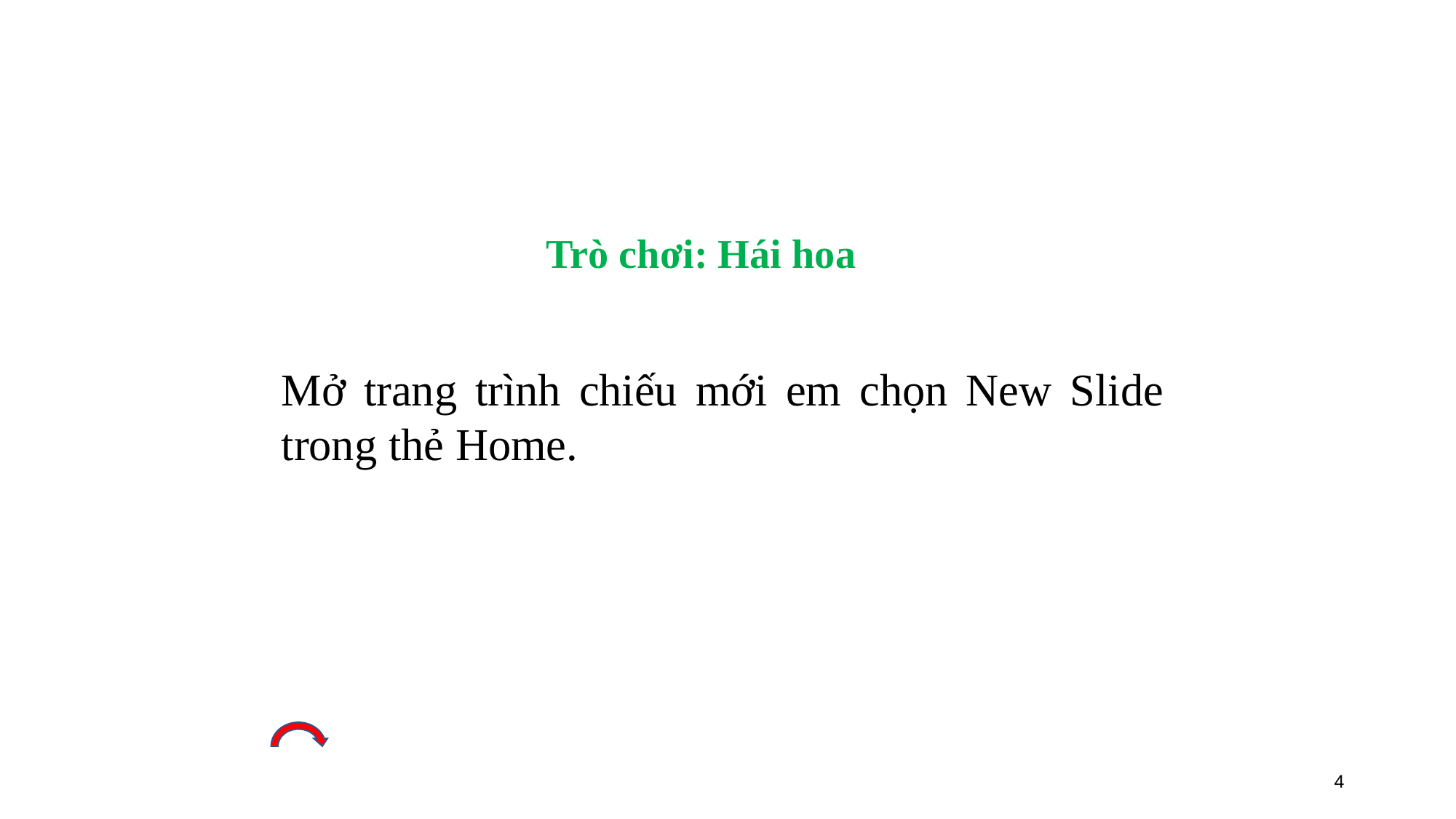

Trò chơi: Hái hoa
Mở trang trình chiếu mới em chọn New Slide trong thẻ Home.

4